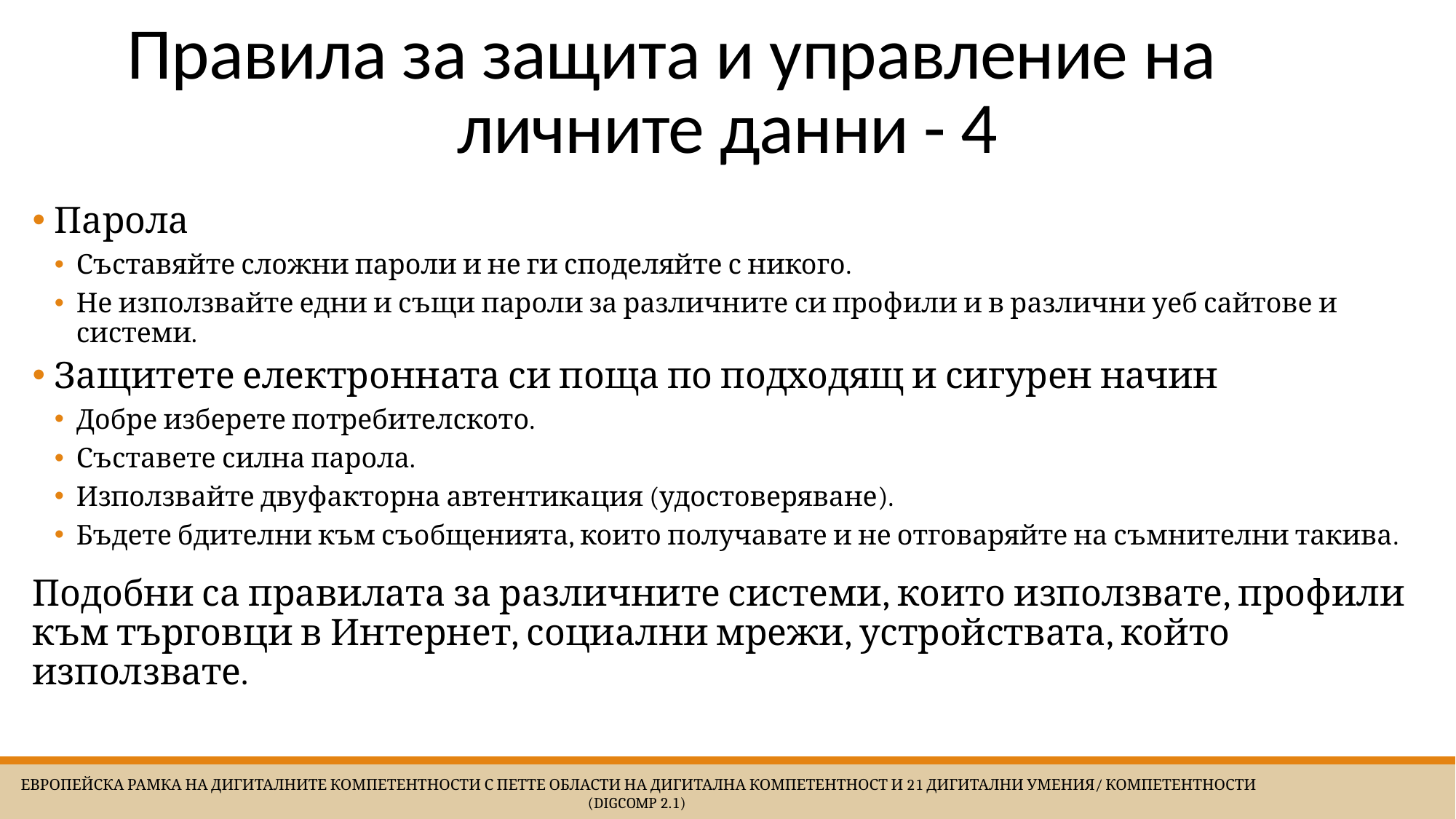

# Правила за защита и управление на 	личните данни - 4
Парола
Съставяйте сложни пароли и не ги споделяйте с никого.
Не използвайте едни и същи пароли за различните си профили и в различни уеб сайтове и системи.
Защитете електронната си поща по подходящ и сигурен начин
Добре изберете потребителското.
Съставете силна парола.
Използвайте двуфакторна автентикация (удостоверяване).
Бъдете бдителни към съобщенията, които получавате и не отговаряйте на съмнителни такива.
Подобни са правилата за различните системи, които използвате, профили към търговци в Интернет, социални мрежи, устройствата, който използвате.
 Европейска Рамка на дигиталните компетентности с петте области на дигитална компетентност и 21 дигитални умения/ компетентности (DigComp 2.1)